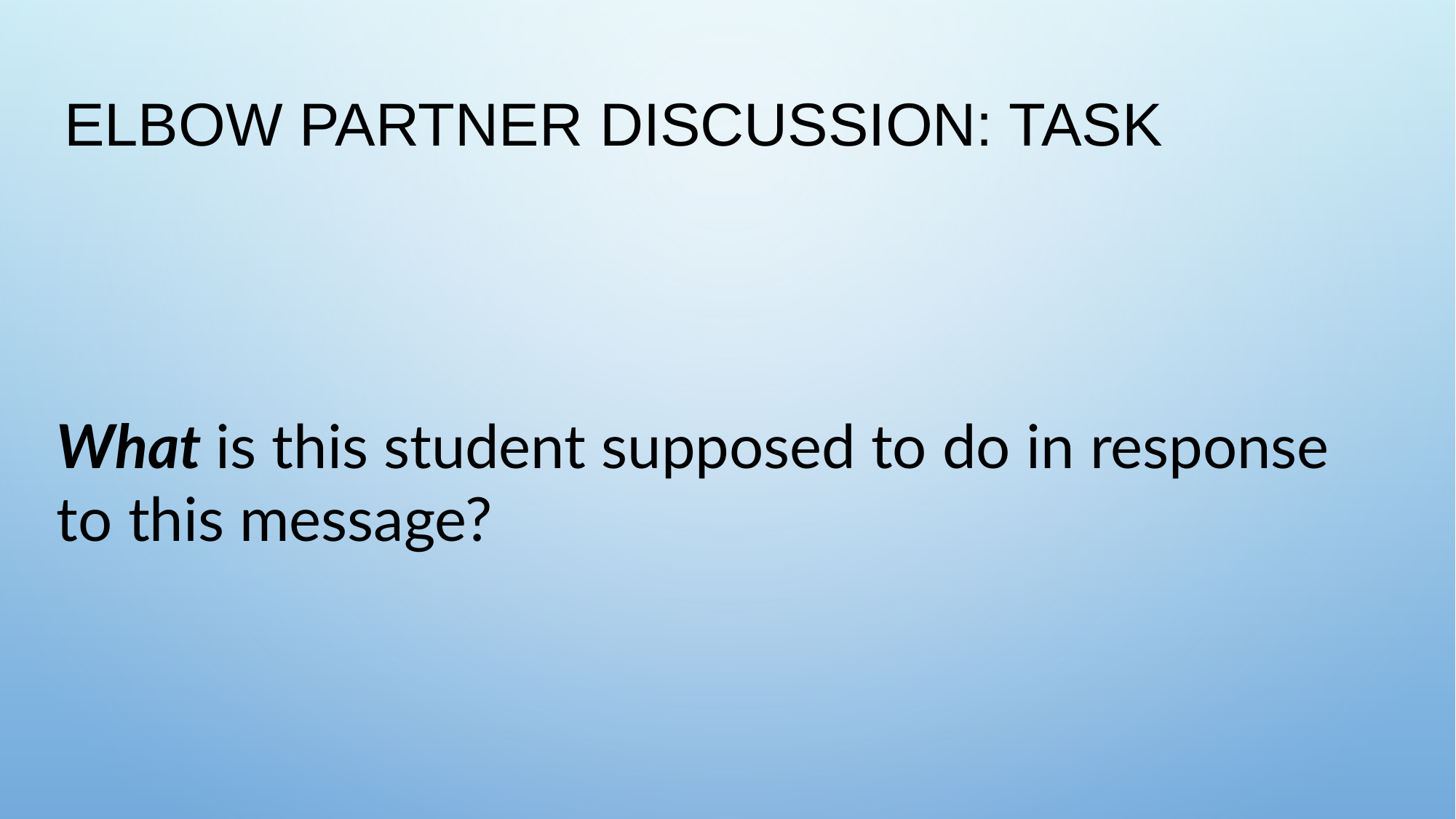

# Elbow Partner Discussion: Task

What is this student supposed to do in response to this message?